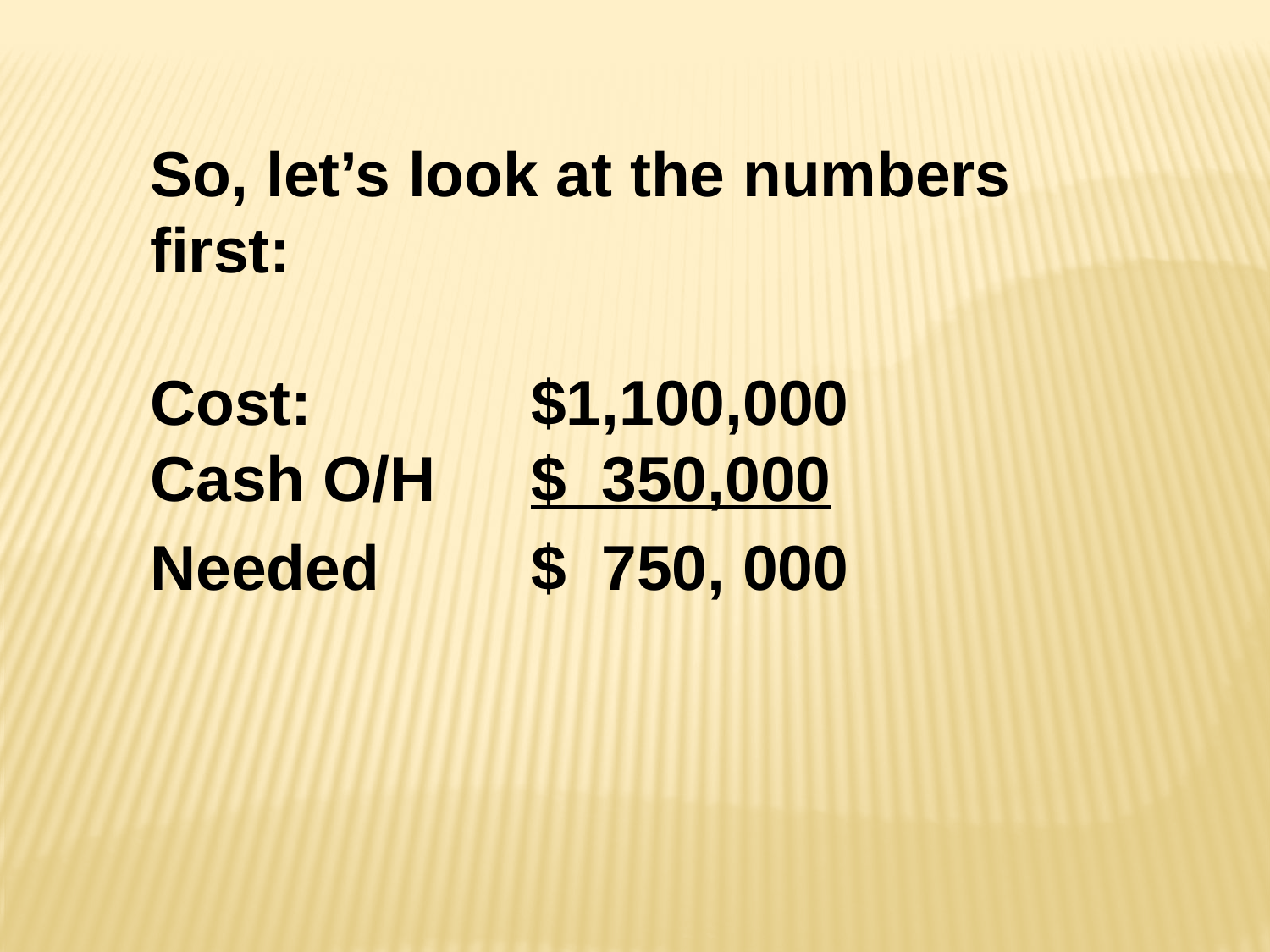

So, let’s look at the numbers first:

Cost:		$1,100,000
Cash O/H	$  350,000

Needed		$  750, 000